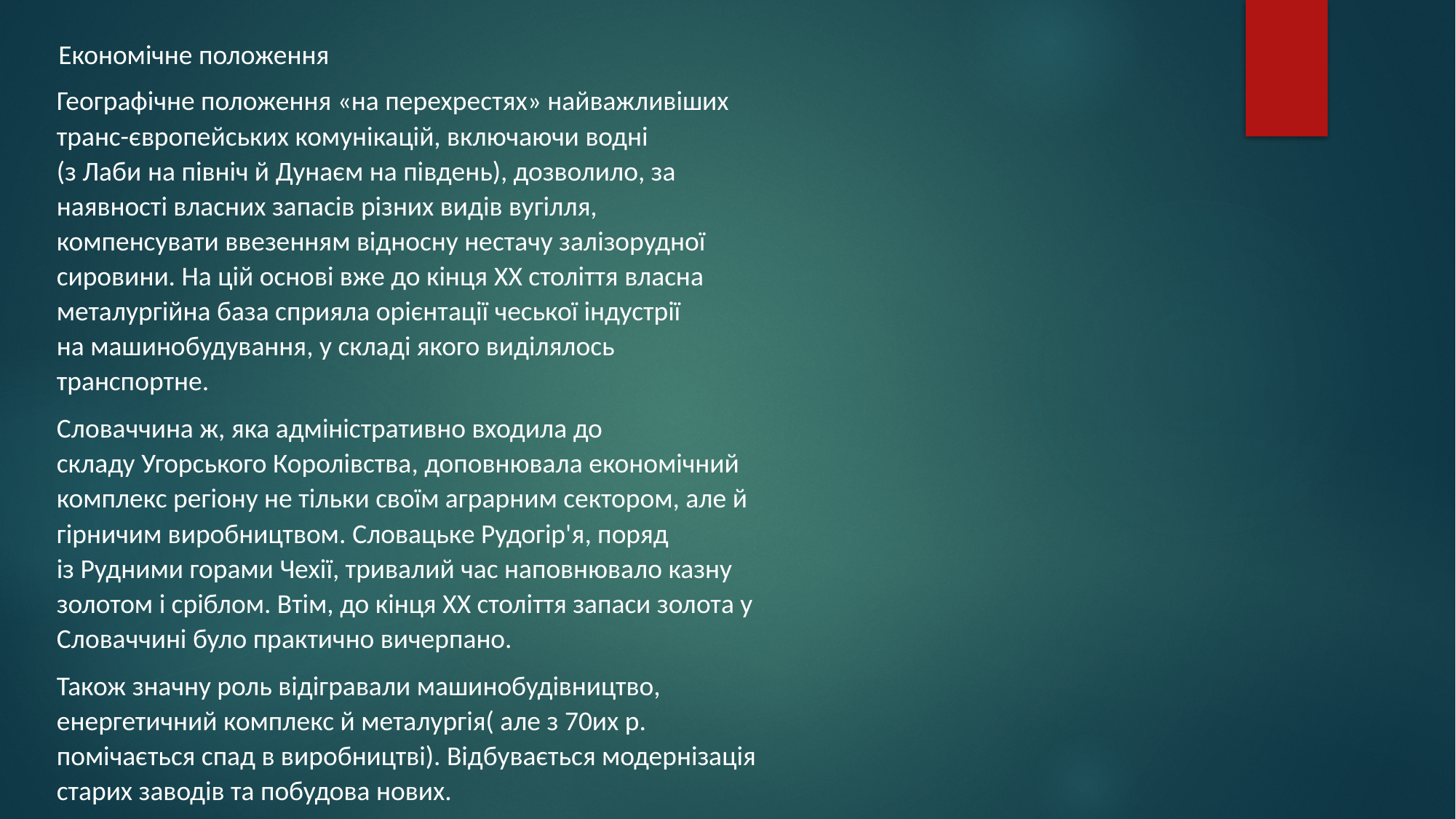

Економічне положення
Географічне положення «на перехрестях» найважливіших транс-європейських комунікацій, включаючи водні (з Лаби на північ й Дунаєм на південь), дозволило, за наявності власних запасів різних видів вугілля, компенсувати ввезенням відносну нестачу залізорудної сировини. На цій основі вже до кінця XX століття власна металургійна база сприяла орієнтації чеської індустрії на машинобудування, у складі якого виділялось транспортне.
Словаччина ж, яка адміністративно входила до складу Угорського Королівства, доповнювала економічний комплекс регіону не тільки своїм аграрним сектором, але й гірничим виробництвом. Словацьке Рудогір'я, поряд із Рудними горами Чехії, тривалий час наповнювало казну золотом і сріблом. Втім, до кінця XX століття запаси золота у Словаччині було практично вичерпано.
Також значну роль відігравали машинобудівництво, енергетичний комплекс й металургія( але з 70их р. помічається спад в виробництві). Відбувається модернізація старих заводів та побудова нових.